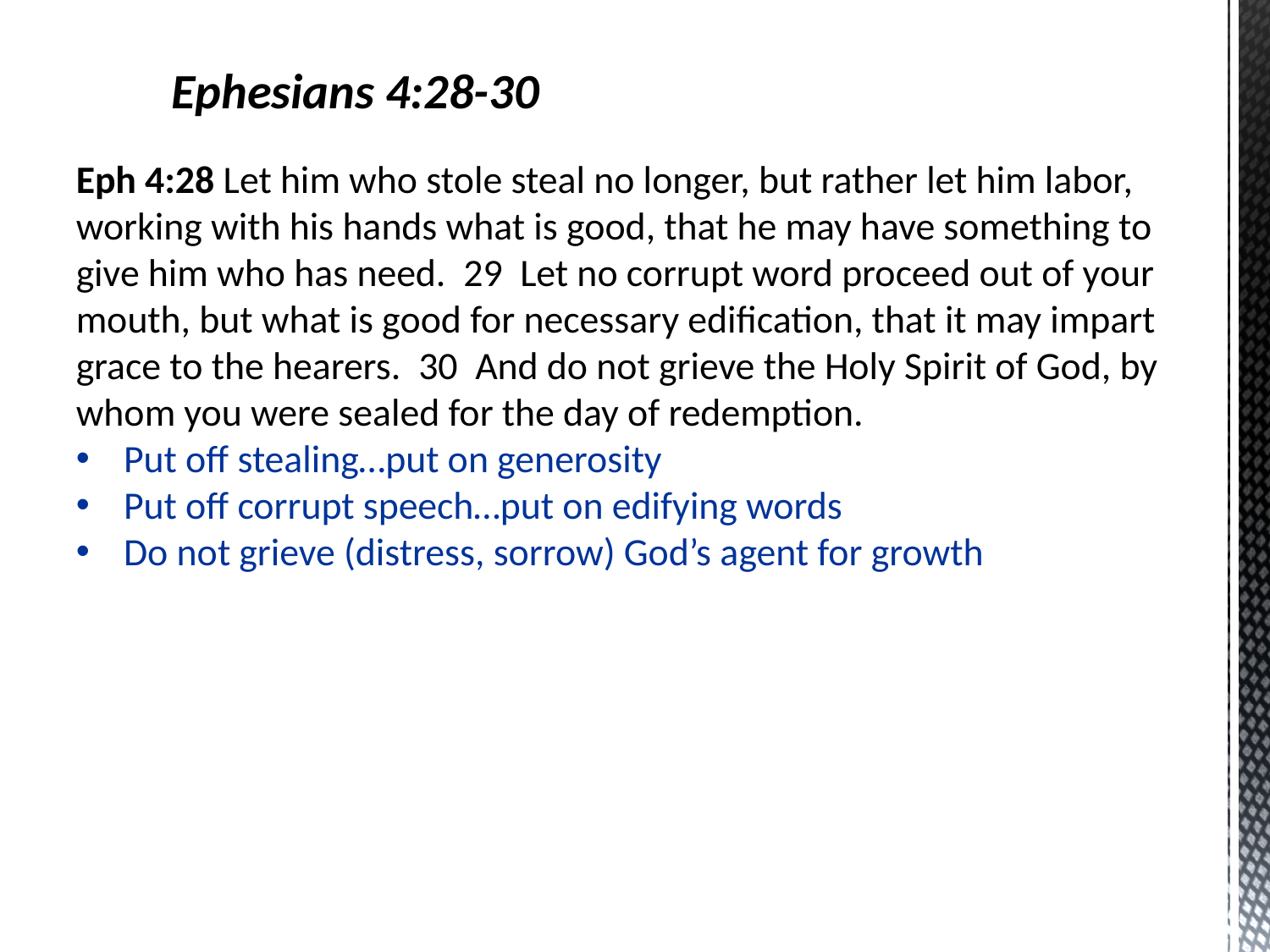

Ephesians 4:28-30
Eph 4:28 Let him who stole steal no longer, but rather let him labor, working with his hands what is good, that he may have something to give him who has need.  29  Let no corrupt word proceed out of your mouth, but what is good for necessary edification, that it may impart grace to the hearers.  30  And do not grieve the Holy Spirit of God, by whom you were sealed for the day of redemption.
Put off stealing…put on generosity
Put off corrupt speech…put on edifying words
Do not grieve (distress, sorrow) God’s agent for growth